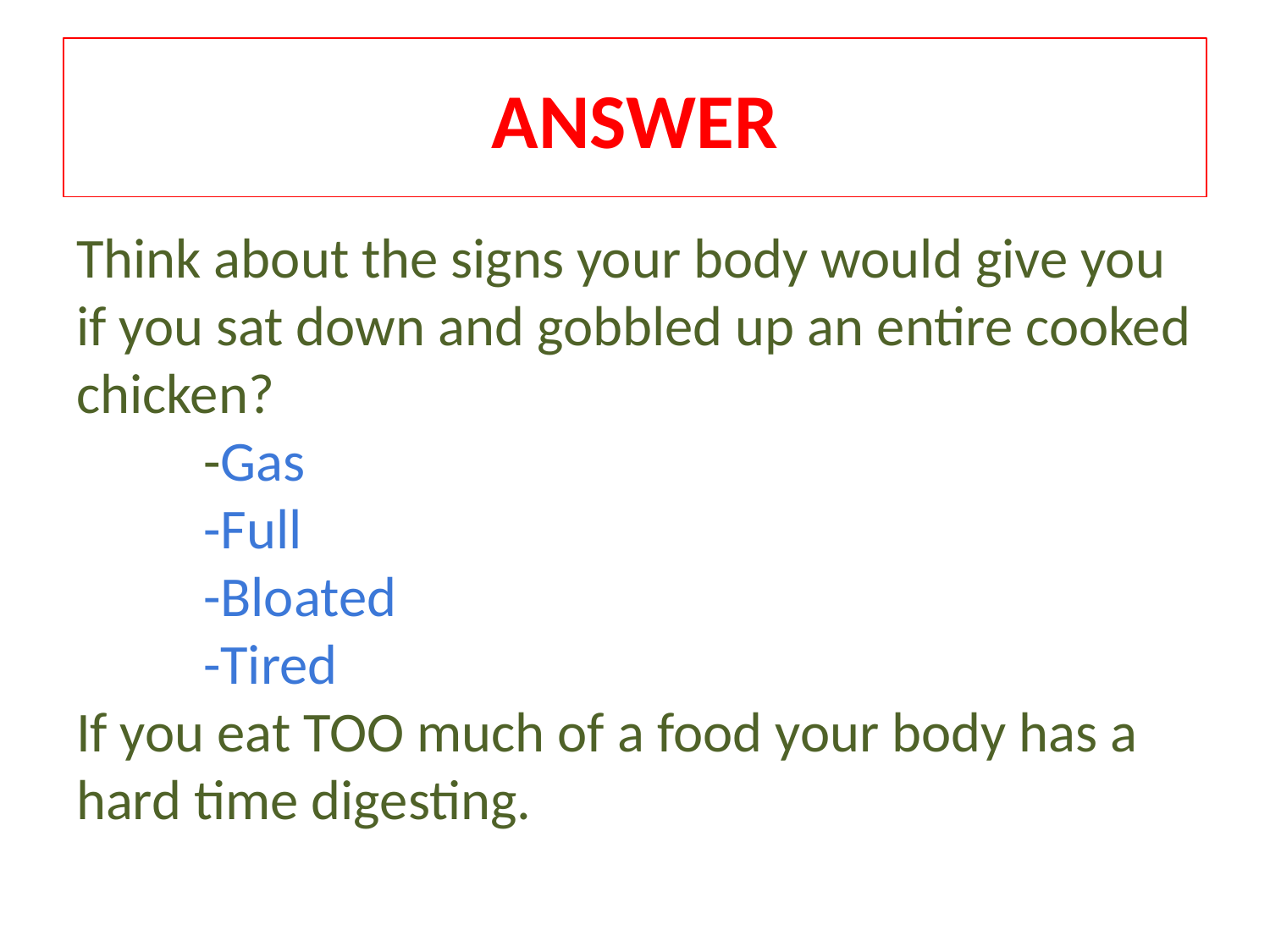

# ANSWER
Think about the signs your body would give you if you sat down and gobbled up an entire cooked chicken?
	-Gas
	-Full
	-Bloated
	-Tired
If you eat TOO much of a food your body has a hard time digesting.